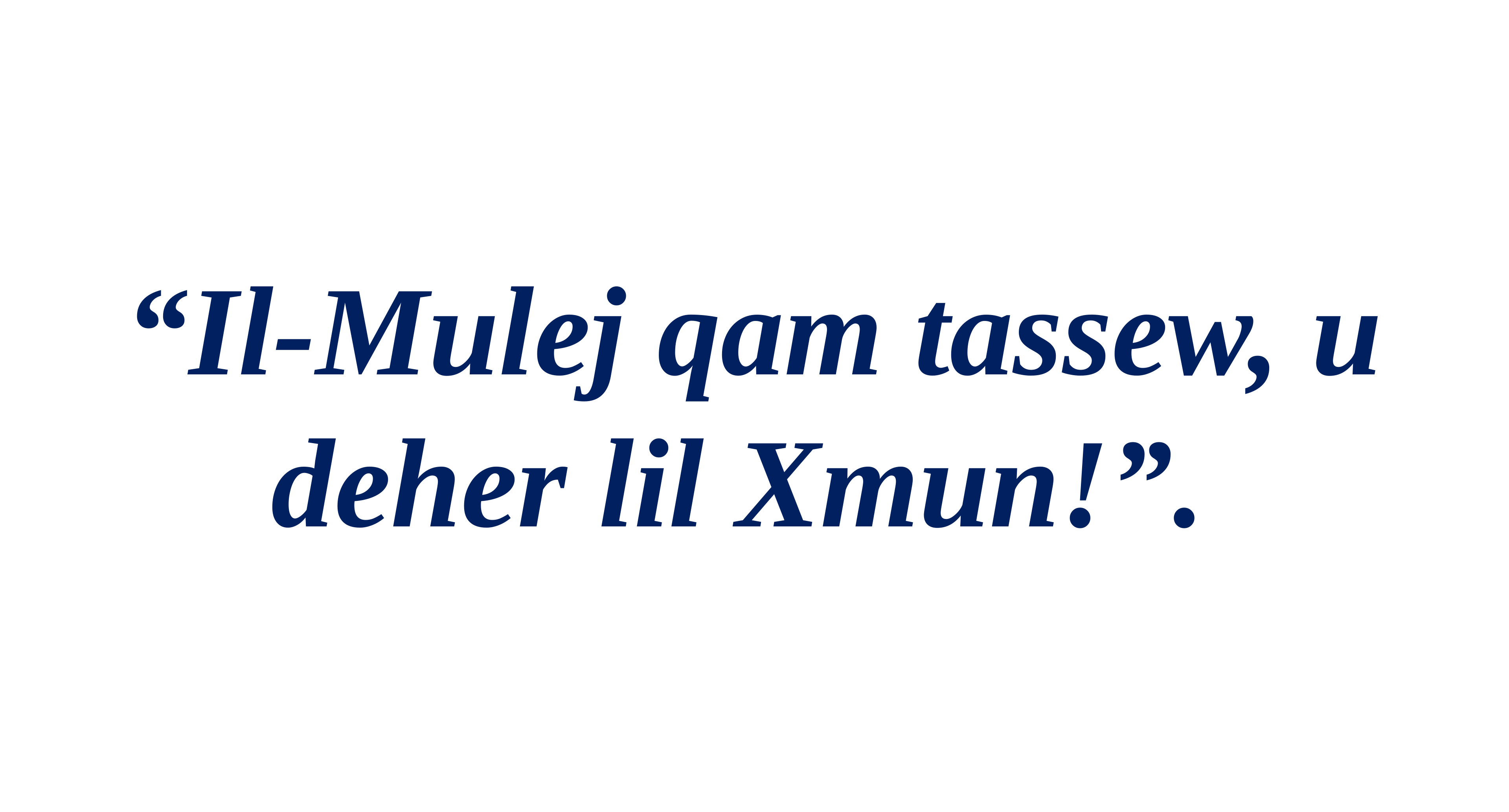

“Il-Mulej qam tassew, u deher lil Xmun!”.